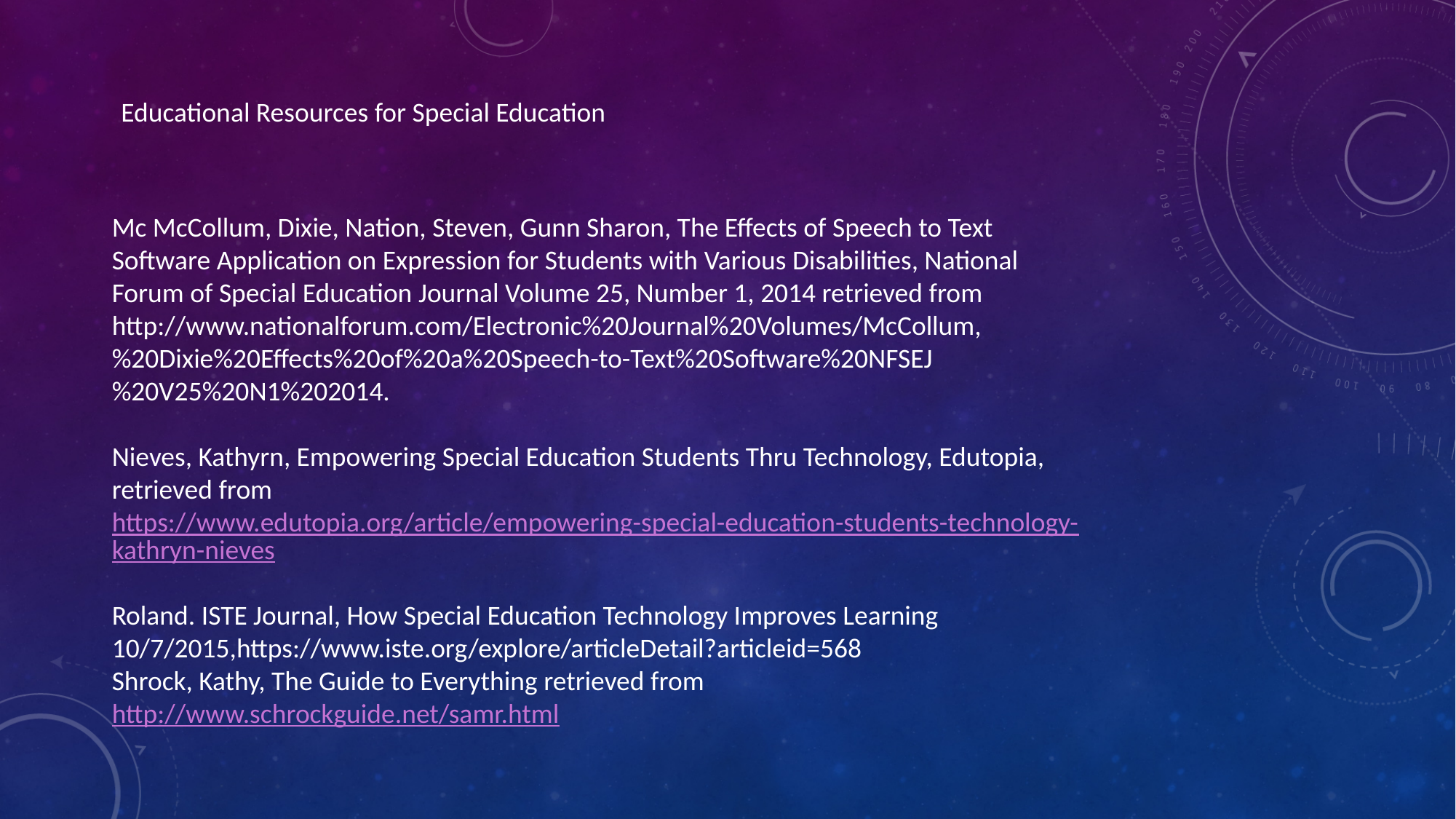

Educational Resources for Special Education
Mc McCollum, Dixie, Nation, Steven, Gunn Sharon, The Effects of Speech to Text Software Application on Expression for Students with Various Disabilities, National Forum of Special Education Journal Volume 25, Number 1, 2014 retrieved from  http://www.nationalforum.com/Electronic%20Journal%20Volumes/McCollum,%20Dixie%20Effects%20of%20a%20Speech-to-Text%20Software%20NFSEJ%20V25%20N1%202014.

Nieves, Kathyrn, Empowering Special Education Students Thru Technology, Edutopia, retrieved from https://www.edutopia.org/article/empowering-special-education-students-technology-kathryn-nieves

Roland. ISTE Journal, How Special Education Technology Improves Learning 10/7/2015,https://www.iste.org/explore/articleDetail?articleid=568
Shrock, Kathy, The Guide to Everything retrieved from http://www.schrockguide.net/samr.html